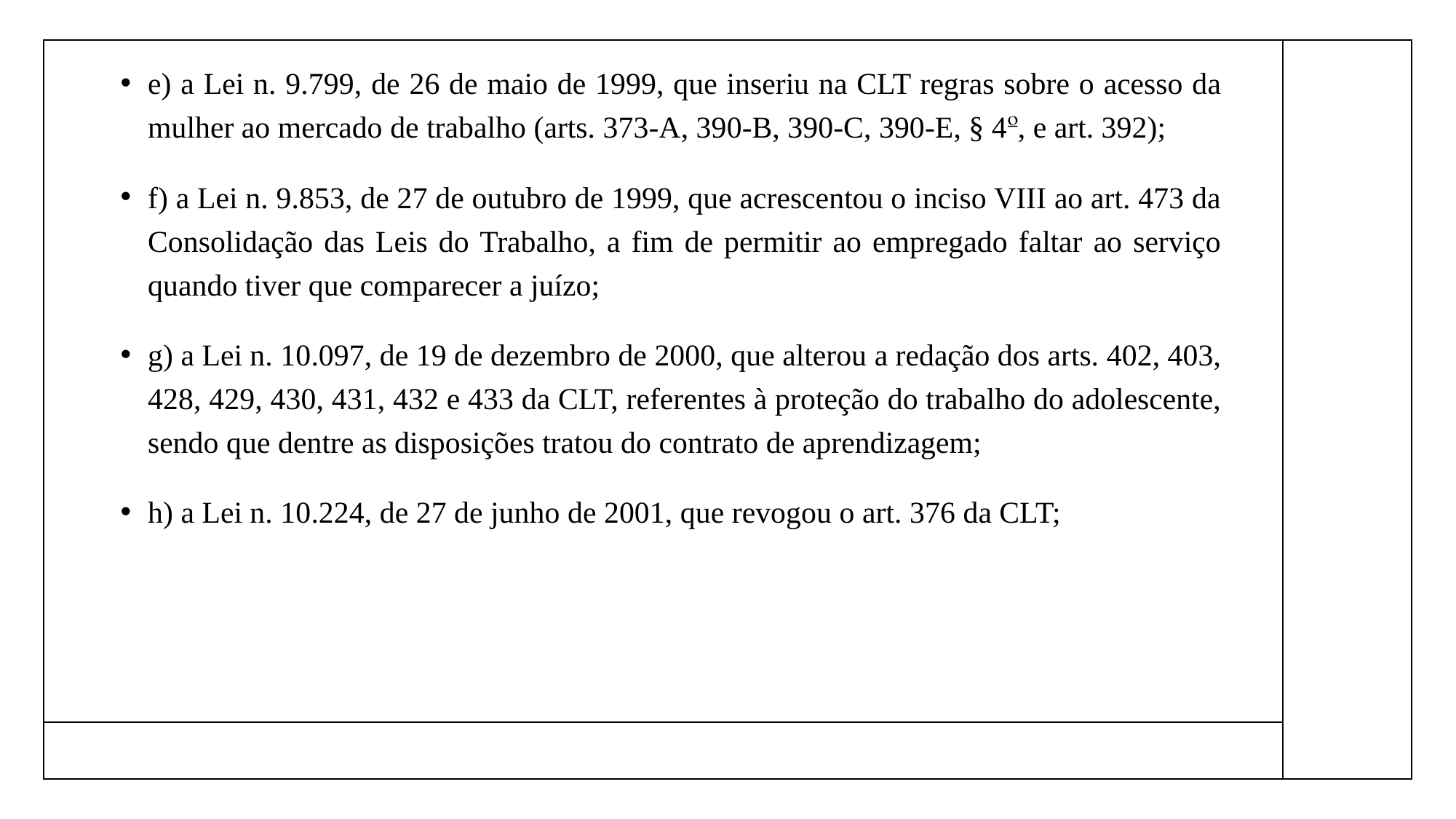

e) a Lei n. 9.799, de 26 de maio de 1999, que inseriu na CLT regras sobre o acesso da mulher ao mercado de trabalho (arts. 373-A, 390-B, 390-C, 390-E, § 4º, e art. 392);
f) a Lei n. 9.853, de 27 de outubro de 1999, que acrescentou o inciso VIII ao art. 473 da Consolidação das Leis do Trabalho, a fim de permitir ao empregado faltar ao serviço quando tiver que comparecer a juízo;
g) a Lei n. 10.097, de 19 de dezembro de 2000, que alterou a redação dos arts. 402, 403, 428, 429, 430, 431, 432 e 433 da CLT, referentes à proteção do trabalho do adolescente, sendo que dentre as disposições tratou do contrato de aprendizagem;
h) a Lei n. 10.224, de 27 de junho de 2001, que revogou o art. 376 da CLT;